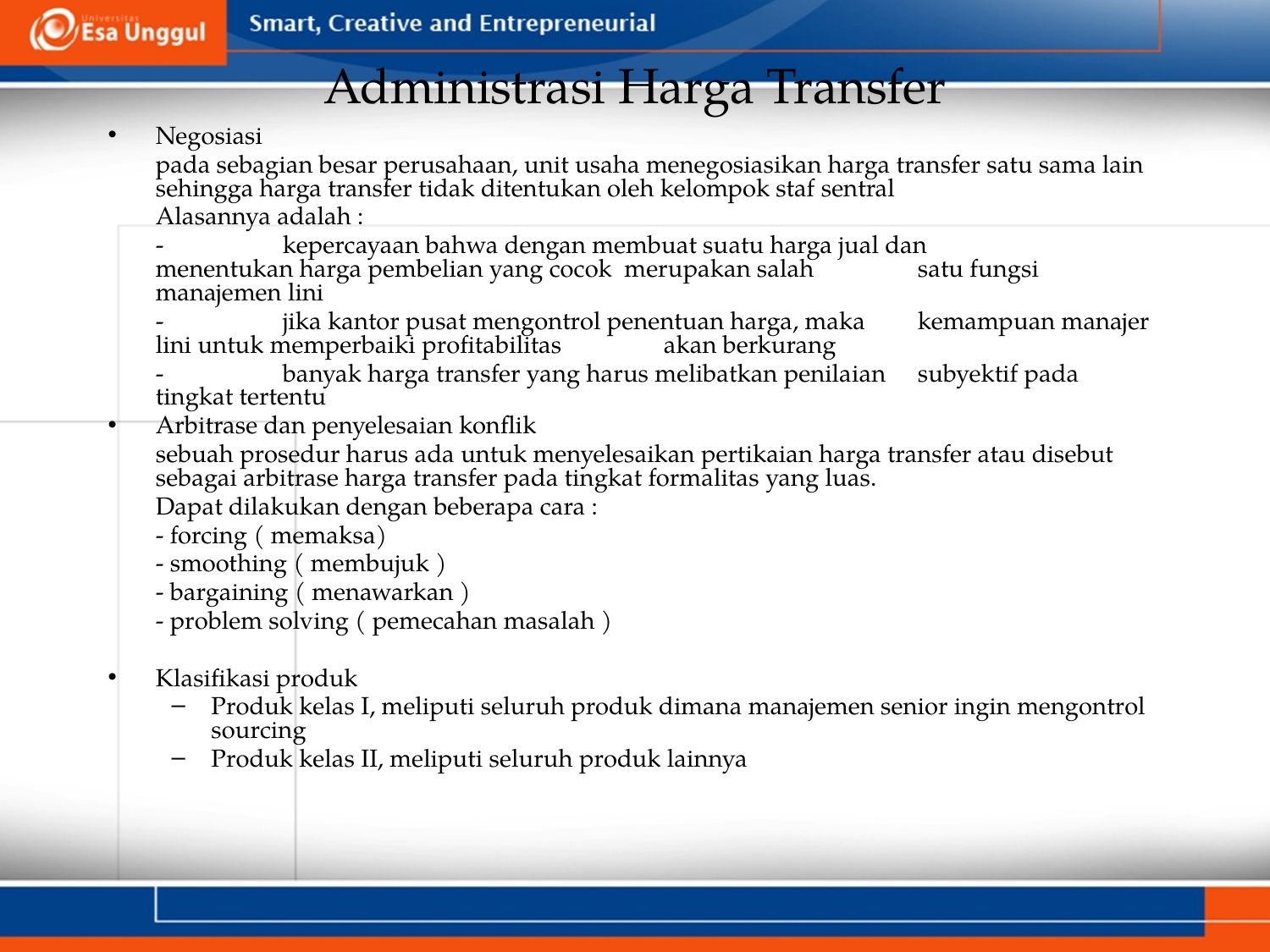

# Administrasi Harga Transfer
Negosiasi
	pada sebagian besar perusahaan, unit usaha menegosiasikan harga transfer satu sama lain sehingga harga transfer tidak ditentukan oleh kelompok staf sentral
	Alasannya adalah :
	- 	kepercayaan bahwa dengan membuat suatu harga jual dan 	menentukan harga pembelian yang cocok  merupakan salah 	satu fungsi manajemen lini
	- 	jika kantor pusat mengontrol penentuan harga, maka 	kemampuan manajer lini untuk memperbaiki profitabilitas 	akan berkurang
	- 	banyak harga transfer yang harus melibatkan penilaian 	subyektif pada tingkat tertentu
Arbitrase dan penyelesaian konflik
	sebuah prosedur harus ada untuk menyelesaikan pertikaian harga transfer atau disebut sebagai arbitrase harga transfer pada tingkat formalitas yang luas.
	Dapat dilakukan dengan beberapa cara :
	- forcing ( memaksa)
	- smoothing ( membujuk )
	- bargaining ( menawarkan )
	- problem solving ( pemecahan masalah )

Klasifikasi produk
Produk kelas I, meliputi seluruh produk dimana manajemen senior ingin mengontrol sourcing
Produk kelas II, meliputi seluruh produk lainnya